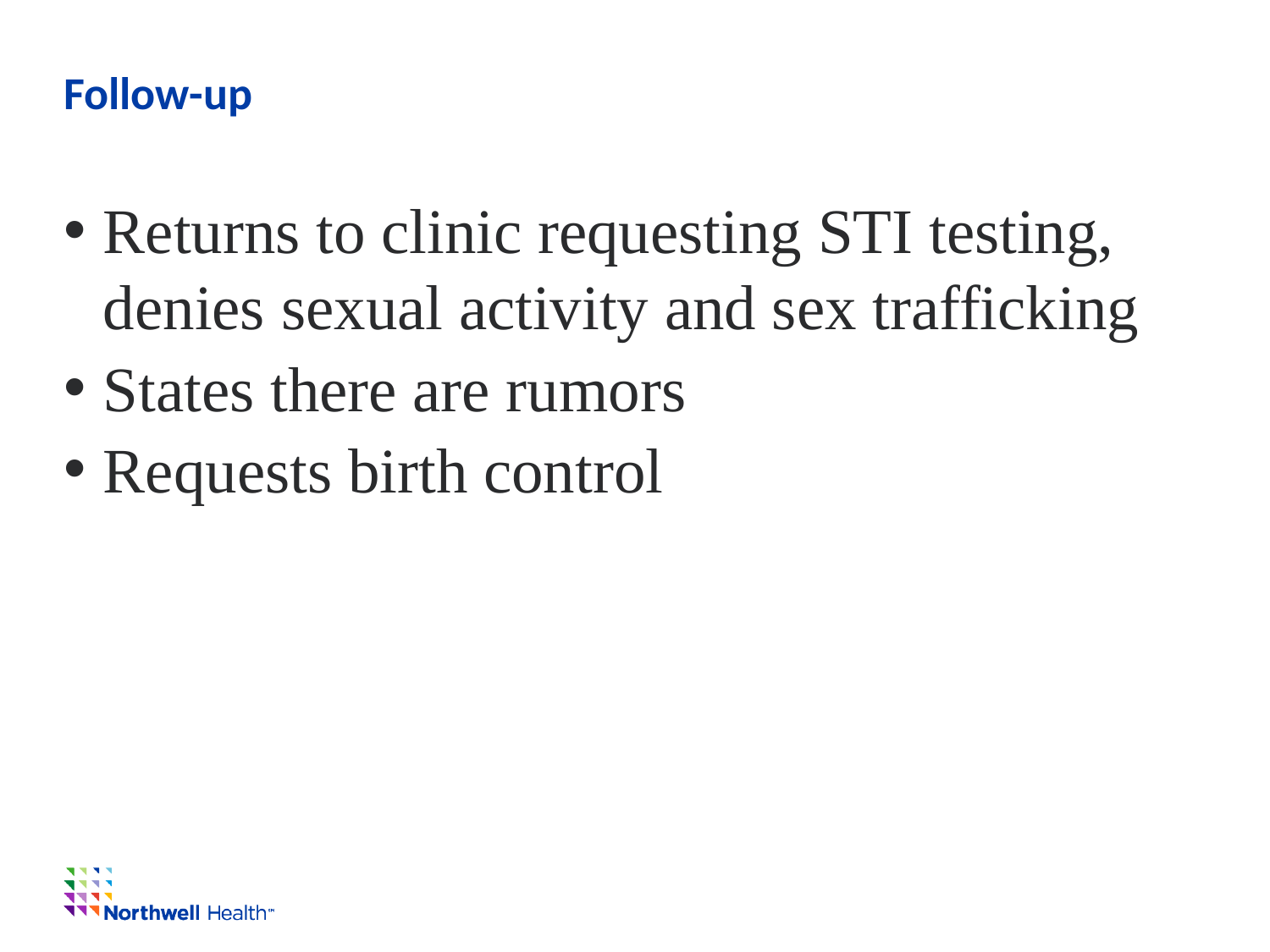

# Follow-up
Returns to clinic requesting STI testing, denies sexual activity and sex trafficking
States there are rumors
Requests birth control